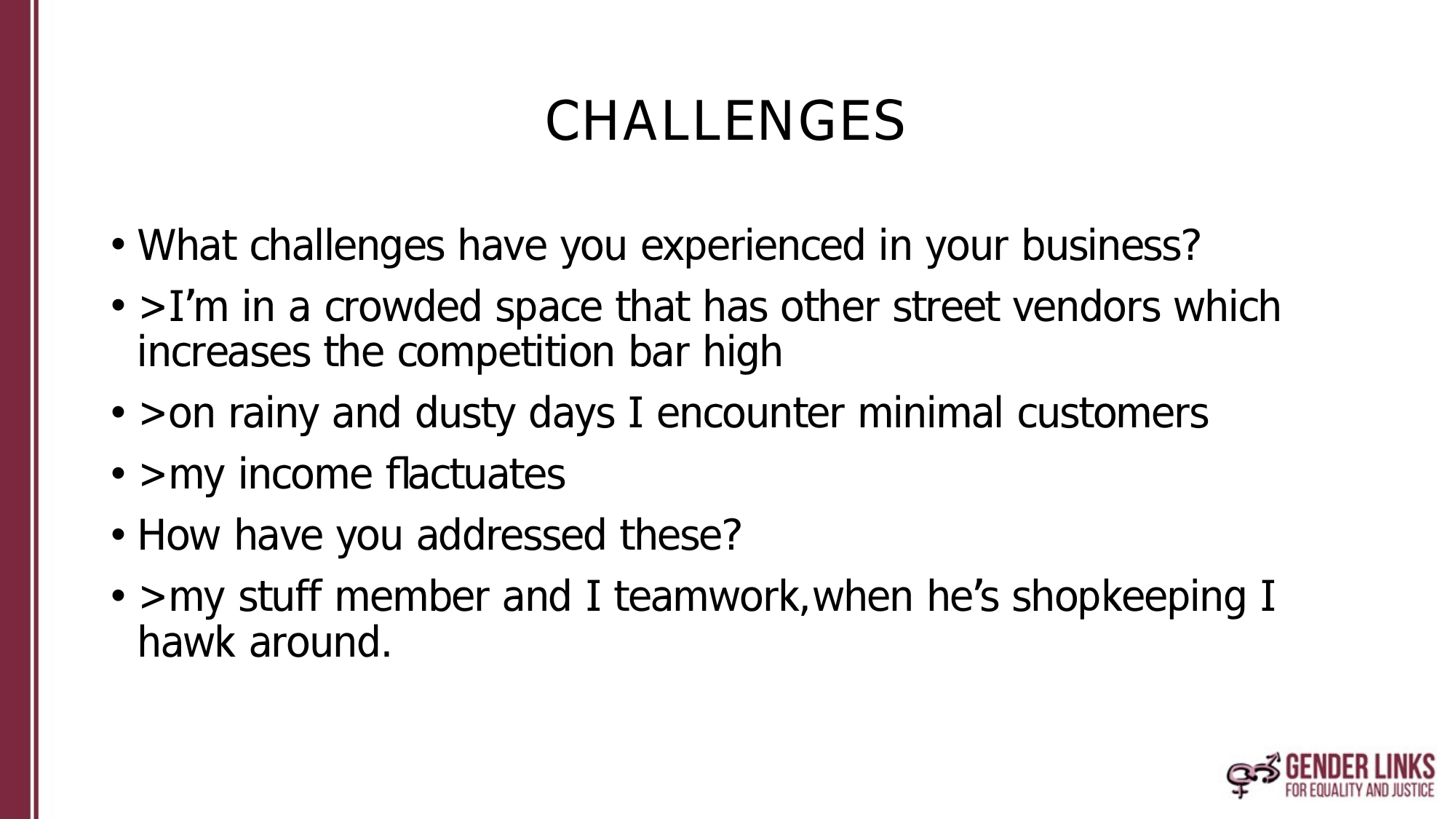

# CHALLENGES
What challenges have you experienced in your business?
>I’m in a crowded space that has other street vendors which increases the competition bar high
>on rainy and dusty days I encounter minimal customers
>my income flactuates
How have you addressed these?
>my stuff member and I teamwork,when he’s shopkeeping I hawk around.